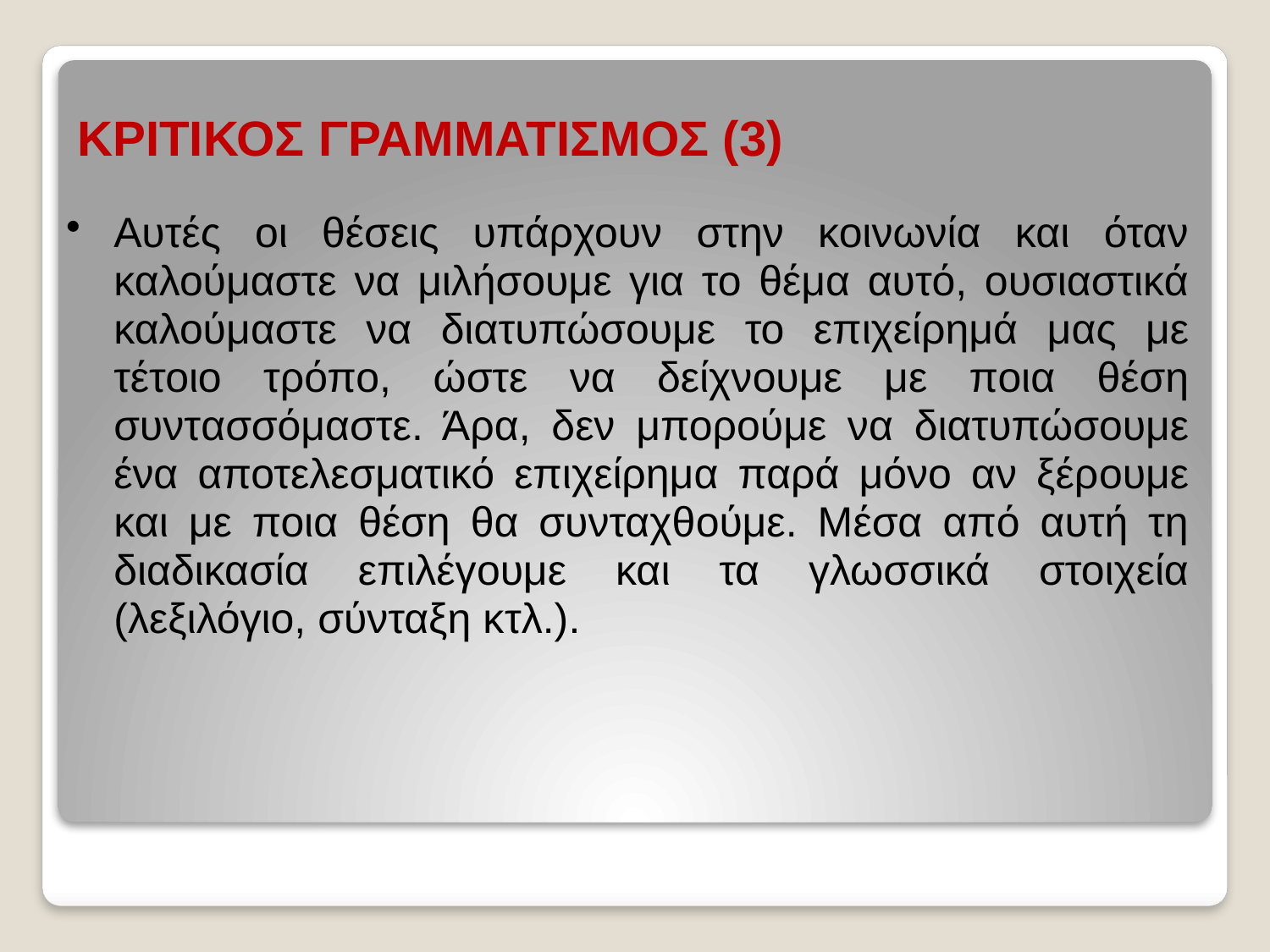

# ΚΡΙΤΙΚΟΣ ΓΡΑΜΜΑΤΙΣΜΟΣ (3)
Αυτές οι θέσεις υπάρχουν στην κοινωνία και όταν καλούμαστε να μιλήσουμε για το θέμα αυτό, ουσιαστικά καλούμαστε να διατυπώσουμε το επιχείρημά μας με τέτοιο τρόπο, ώστε να δείχνουμε με ποια θέση συντασσόμαστε. Άρα, δεν μπορούμε να διατυπώσουμε ένα αποτελεσματικό επιχείρημα παρά μόνο αν ξέρουμε και με ποια θέση θα συνταχθούμε. Μέσα από αυτή τη διαδικασία επιλέγουμε και τα γλωσσικά στοιχεία (λεξιλόγιο, σύνταξη κτλ.).